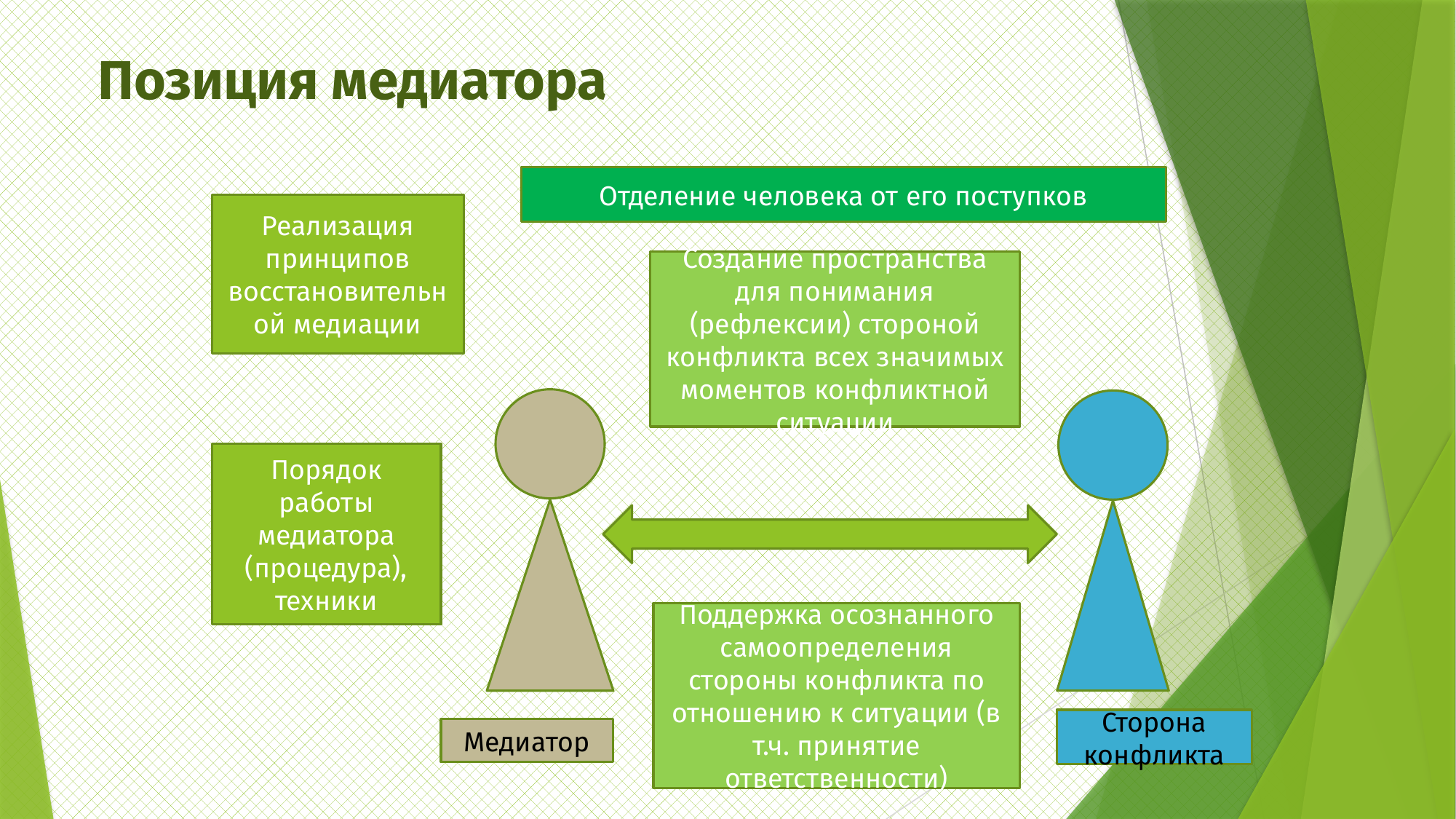

# Позиция медиатора
Отделение человека от его поступков
Реализация принципов восстановительной медиации
Создание пространства для понимания (рефлексии) стороной конфликта всех значимых моментов конфликтной ситуации

Порядок работы медиатора (процедура),
техники

Поддержка осознанного самоопределения стороны конфликта по отношению к ситуации (в т.ч. принятие ответственности)
Сторона конфликта
Медиатор